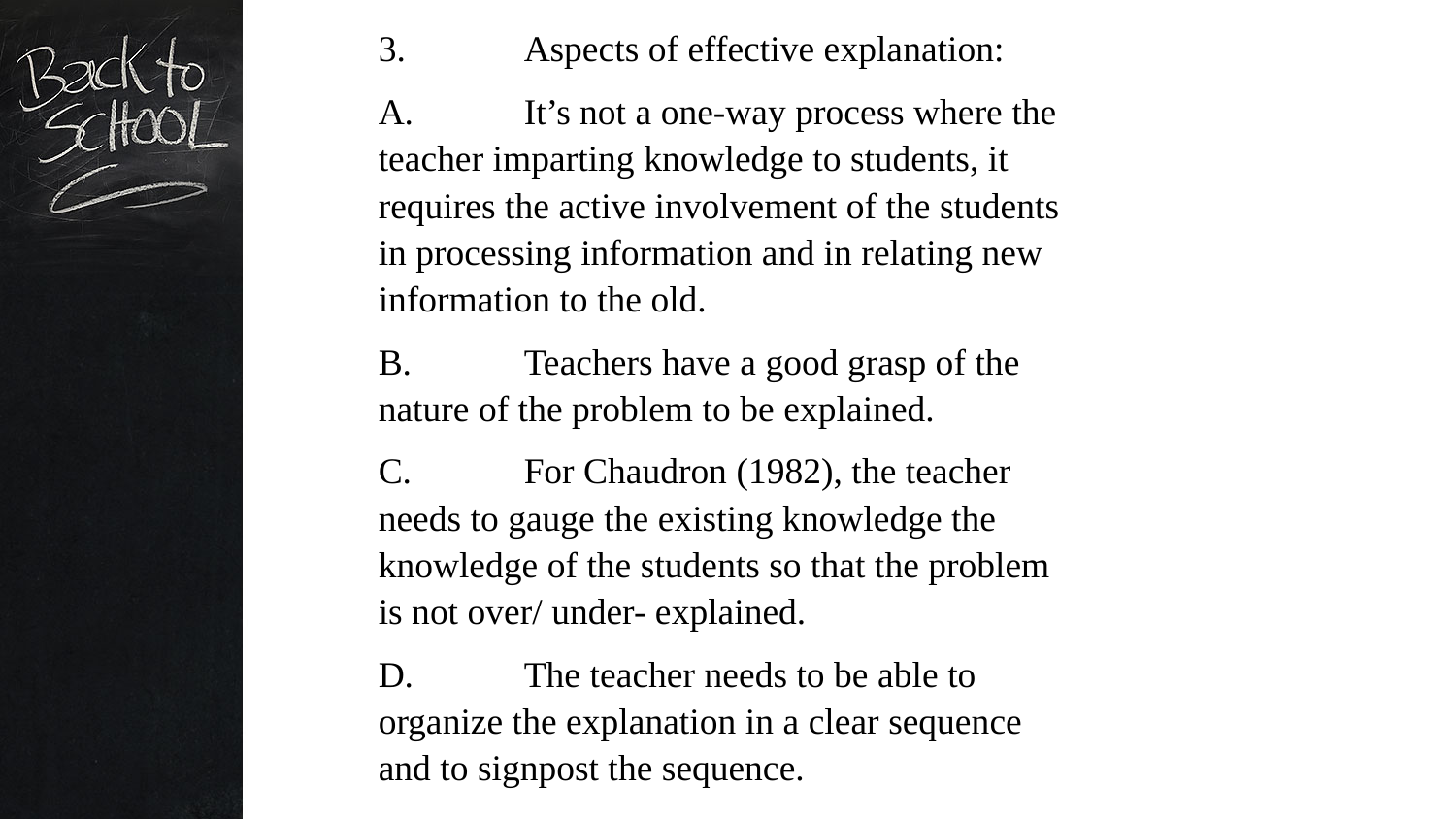

3.	Aspects of effective explanation:
A.	It’s not a one-way process where the teacher imparting knowledge to students, it requires the active involvement of the students in processing information and in relating new information to the old.
B.	Teachers have a good grasp of the nature of the problem to be explained.
C.	For Chaudron (1982), the teacher needs to gauge the existing knowledge the knowledge of the students so that the problem is not over/ under- explained.
D.	The teacher needs to be able to organize the explanation in a clear sequence and to signpost the sequence.